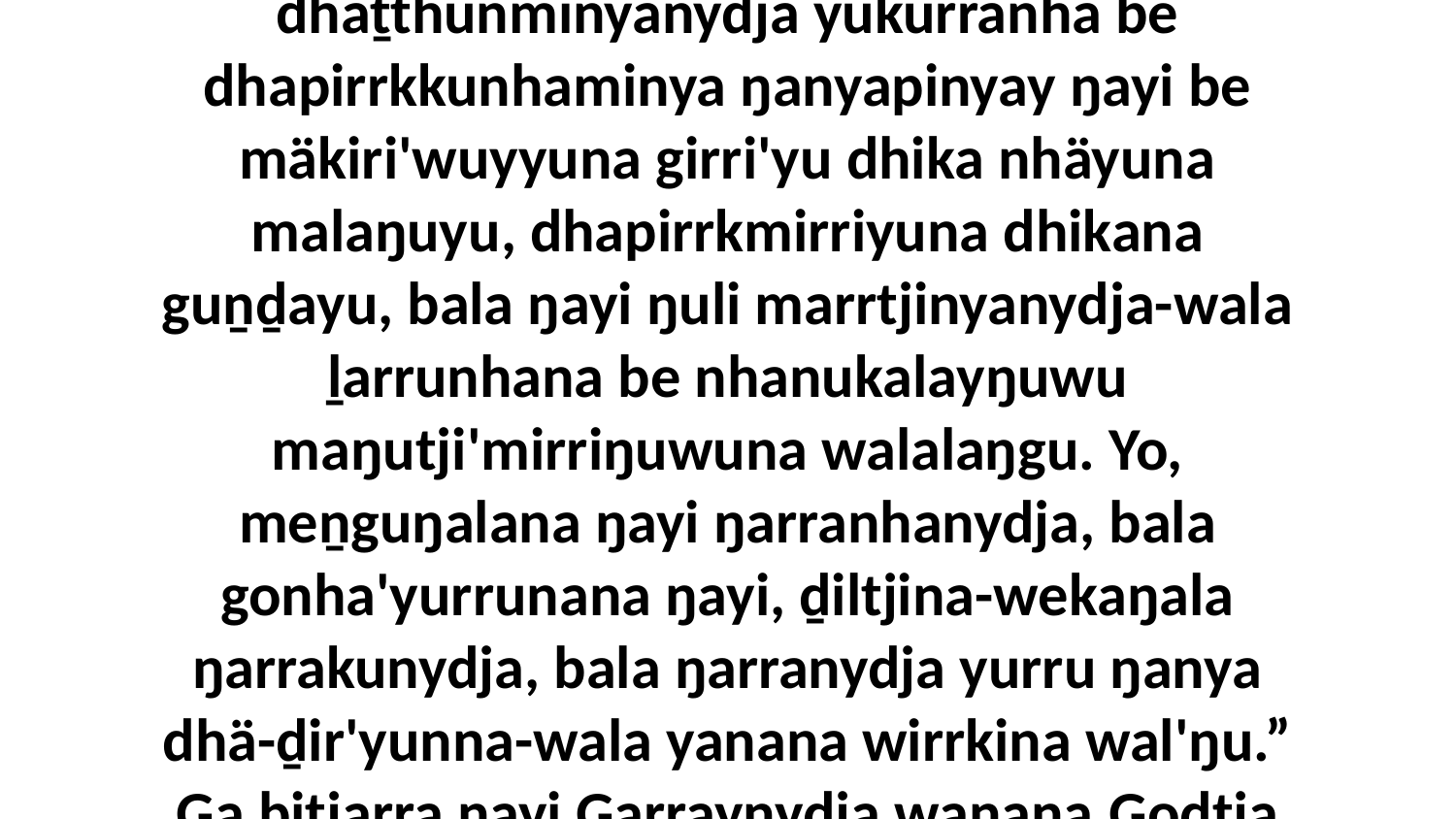

13 Yo, ŋuriŋi yana ŋunhi ŋarrakala dhäykayu yukurrana batharanydja buŋgan bäwny'tja, buku-ŋal'yunarawu be ŋuriki waŋarrwu yäkuwu Bälwunydja; ŋayi ŋuli dhaṯthunminyanydja yukurranha be dhapirrkkunhaminya ŋanyapinyay ŋayi be mäkiri'wuyyuna girri'yu dhika nhäyuna malaŋuyu, dhapirrkmirriyuna dhikana guṉḏayu, bala ŋayi ŋuli marrtjinyanydja-wala ḻarrunhana be nhanukalayŋuwu maŋutji'mirriŋuwuna walalaŋgu. Yo, meṉguŋalana ŋayi ŋarranhanydja, bala gonha'yurrunana ŋayi, ḏiltjina-wekaŋala ŋarrakunydja, bala ŋarranydja yurru ŋanya dhä-ḏir'yunna-wala yanana wirrkina wal'ŋu.” Ga bitjarra ŋayi Garraynydja waŋana.Godtja yukurra mirithirri yana märr-ŋamathirri nhanukalayŋunydja ŋayi yolŋu'-yulŋuwu2:14-23 (The Lord's love for his people)